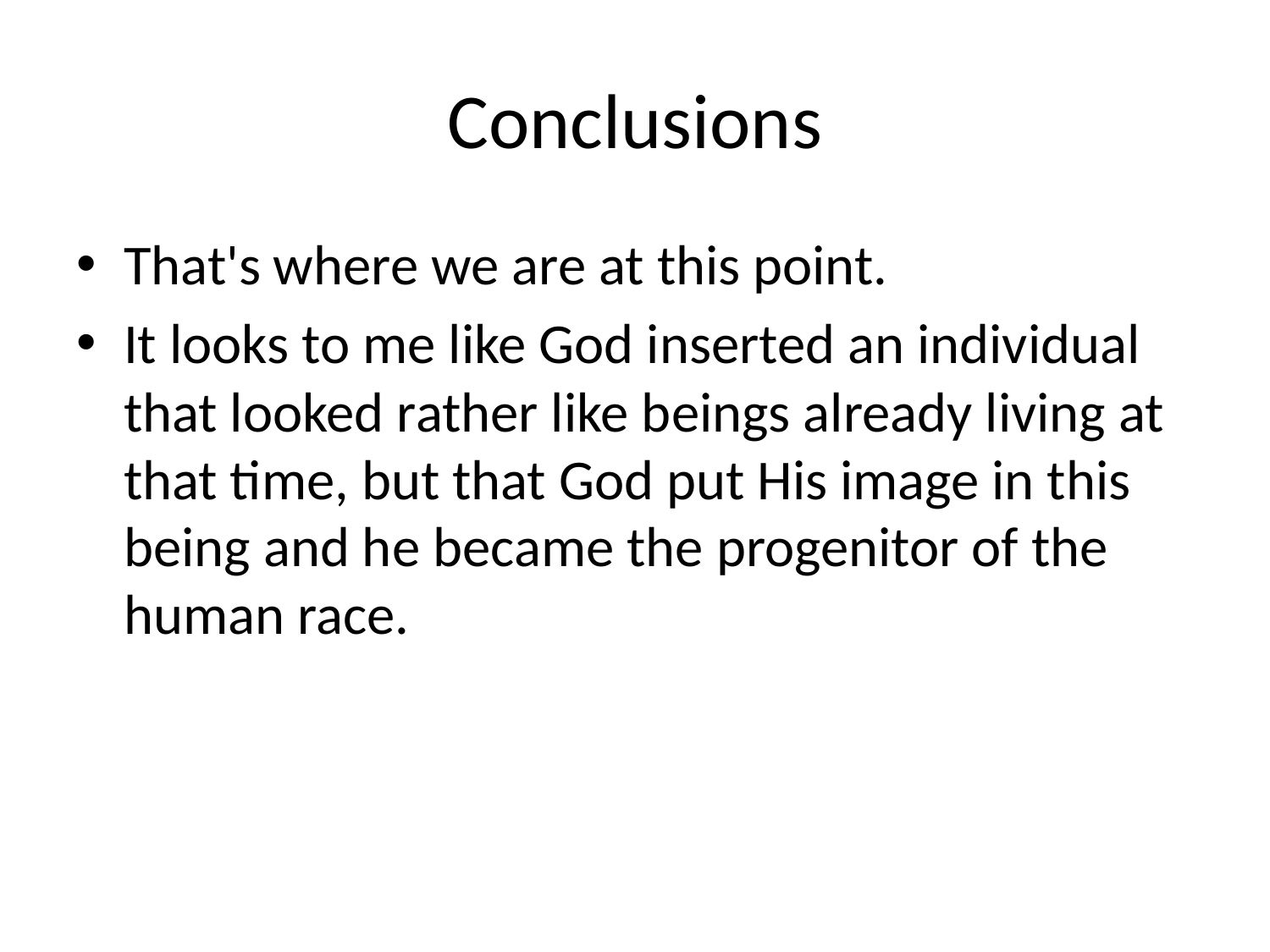

# Conclusions
That's where we are at this point.
It looks to me like God inserted an individual that looked rather like beings already living at that time, but that God put His image in this being and he became the progenitor of the human race.